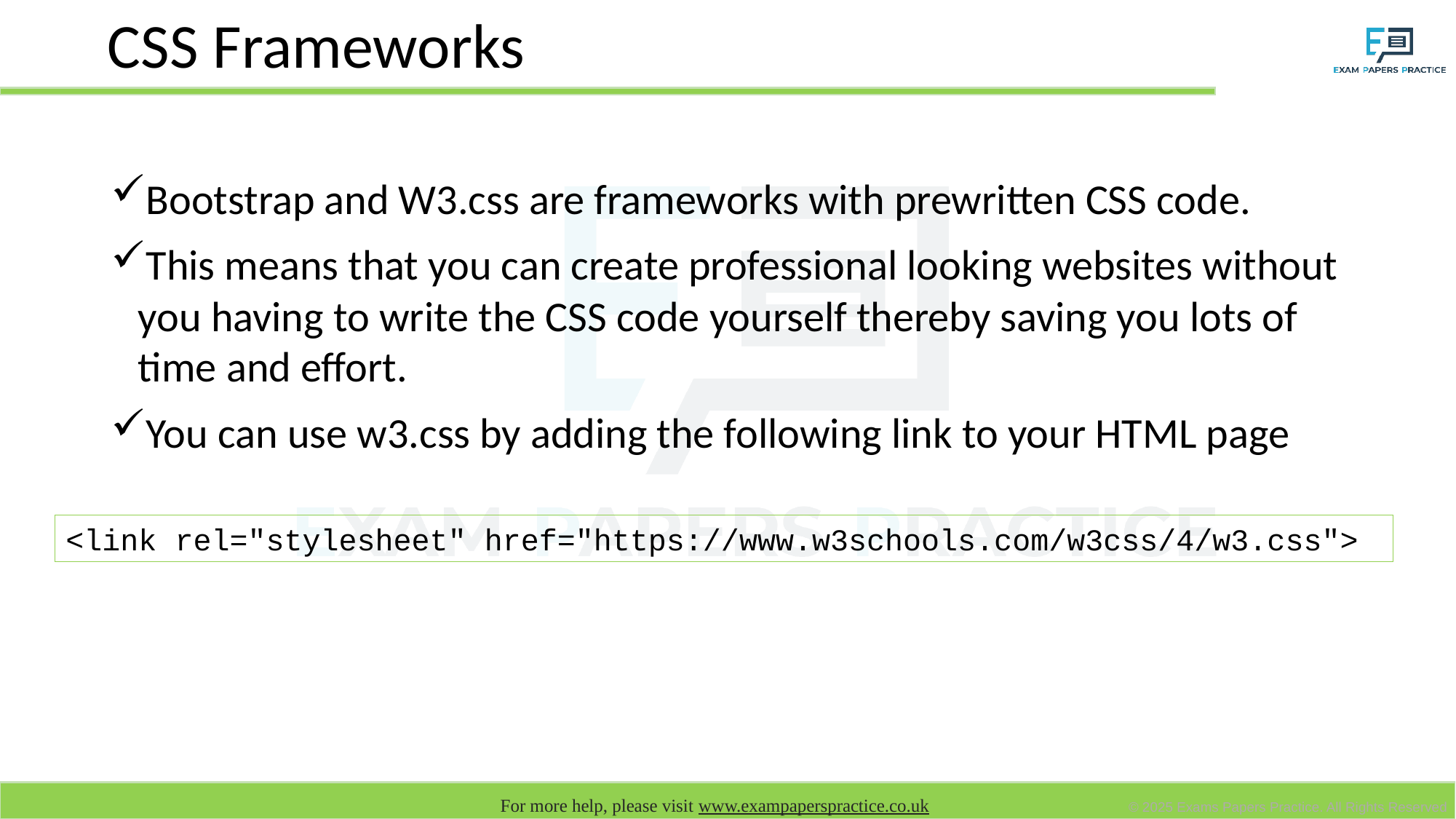

# CSS Frameworks
Bootstrap and W3.css are frameworks with prewritten CSS code.
This means that you can create professional looking websites without you having to write the CSS code yourself thereby saving you lots of time and effort.
You can use w3.css by adding the following link to your HTML page

<link rel="stylesheet" href="https://www.w3schools.com/w3css/4/w3.css">